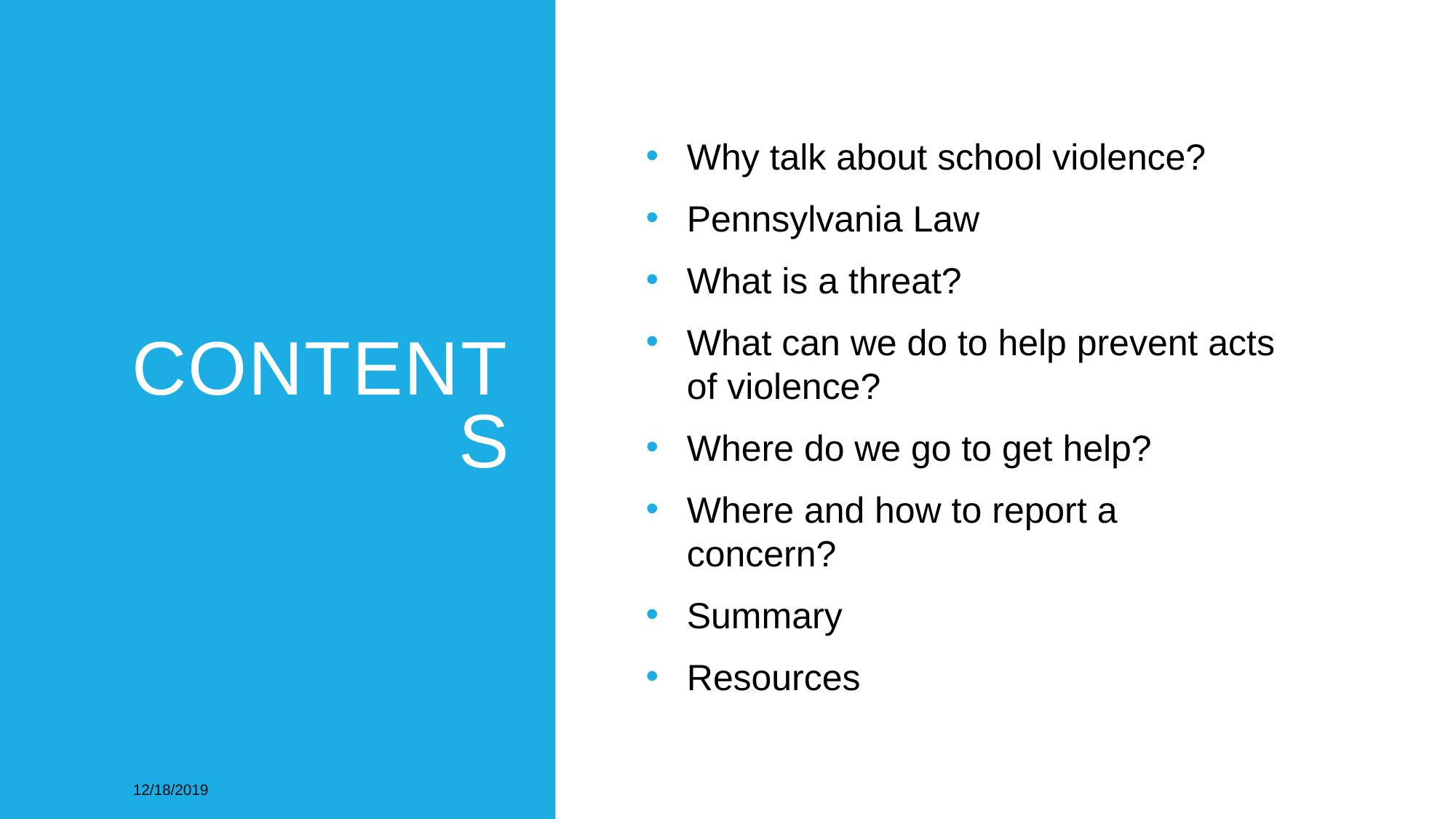

# Contents
Why talk about school violence?

Pennsylvania Law

What is a threat?

What can we do to help prevent acts of violence?

Where do we go to get help?

Where and how to report a concern?

Summary

Resources
12/18/2019
2